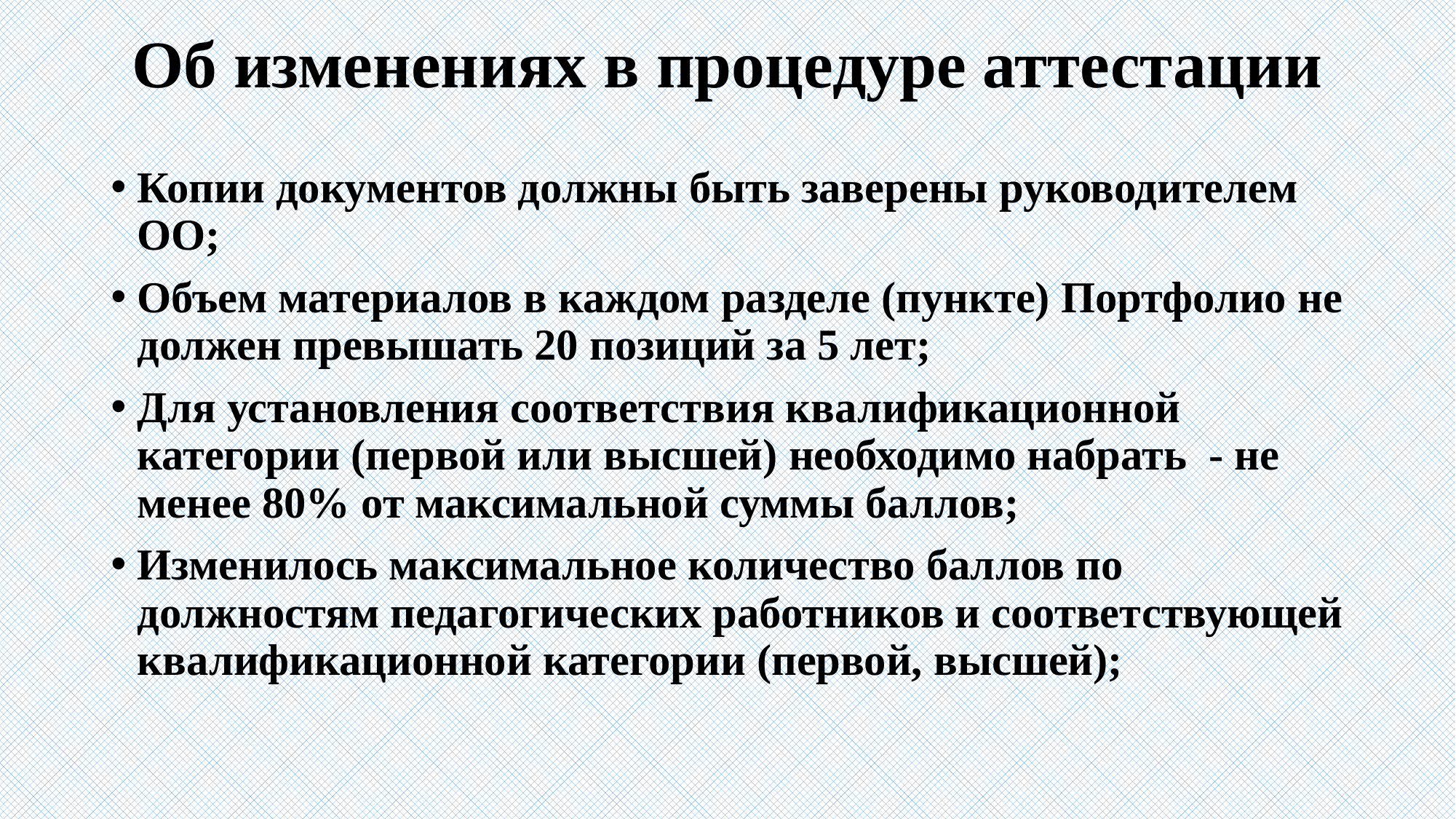

# Об изменениях в процедуре аттестации
Копии документов должны быть заверены руководителем ОО;
Объем материалов в каждом разделе (пункте) Портфолио не должен превышать 20 позиций за 5 лет;
Для установления соответствия квалификационной категории (первой или высшей) необходимо набрать  - не менее 80% от максимальной суммы баллов;
Изменилось максимальное количество баллов по должностям педагогических работников и соответствующей квалификационной категории (первой, высшей);